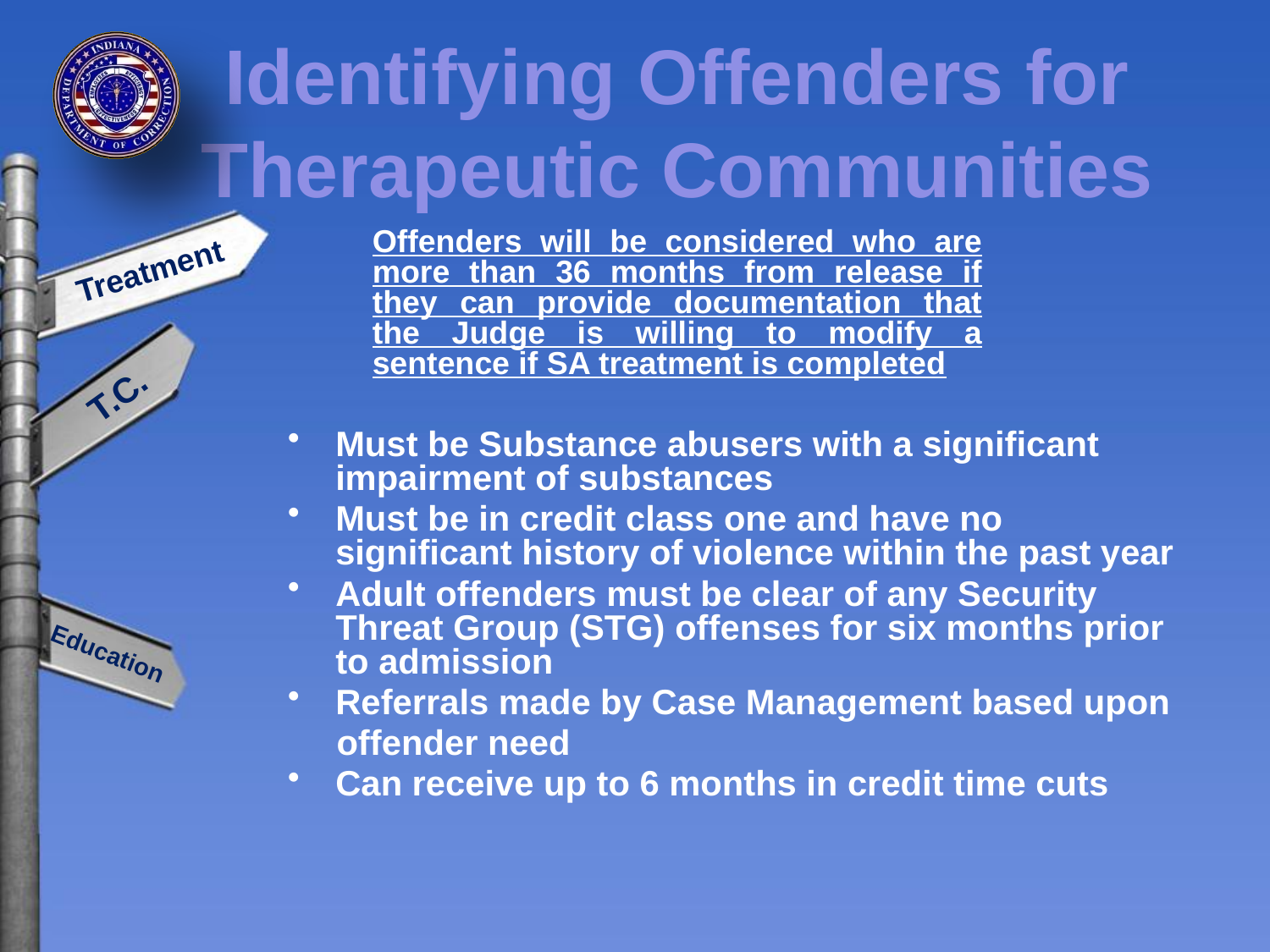

Identifying Offenders for
Therapeutic Communities

Offenders will be considered who are more than 36 months from release if they can provide documentation that the Judge is willing to modify a sentence if SA treatment is completed
Treatment
T.C.
Must be Substance abusers with a significant impairment of substances
Must be in credit class one and have no significant history of violence within the past year
Adult offenders must be clear of any Security Threat Group (STG) offenses for six months prior to admission
Referrals made by Case Management based upon
     offender need
Can receive up to 6 months in credit time cuts

Education